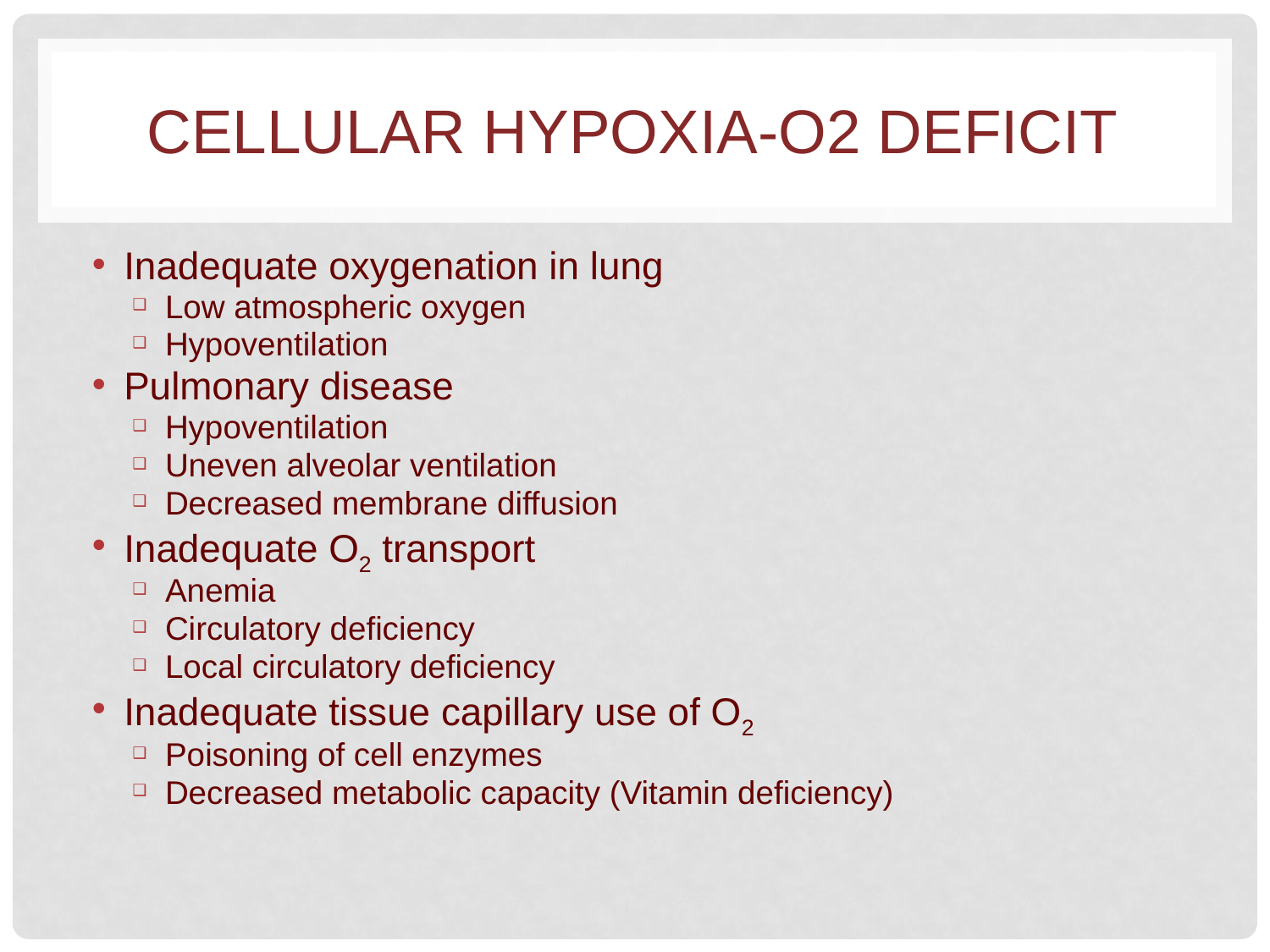

# CELLULAR HYPOXIA-O2 DEFICIT
Inadequate oxygenation in lung
Low atmospheric oxygen
Hypoventilation
Pulmonary disease
Hypoventilation
Uneven alveolar ventilation
Decreased membrane diffusion
Inadequate O2 transport
Anemia
Circulatory deficiency
Local circulatory deficiency
Inadequate tissue capillary use of O2
Poisoning of cell enzymes
Decreased metabolic capacity (Vitamin deficiency)